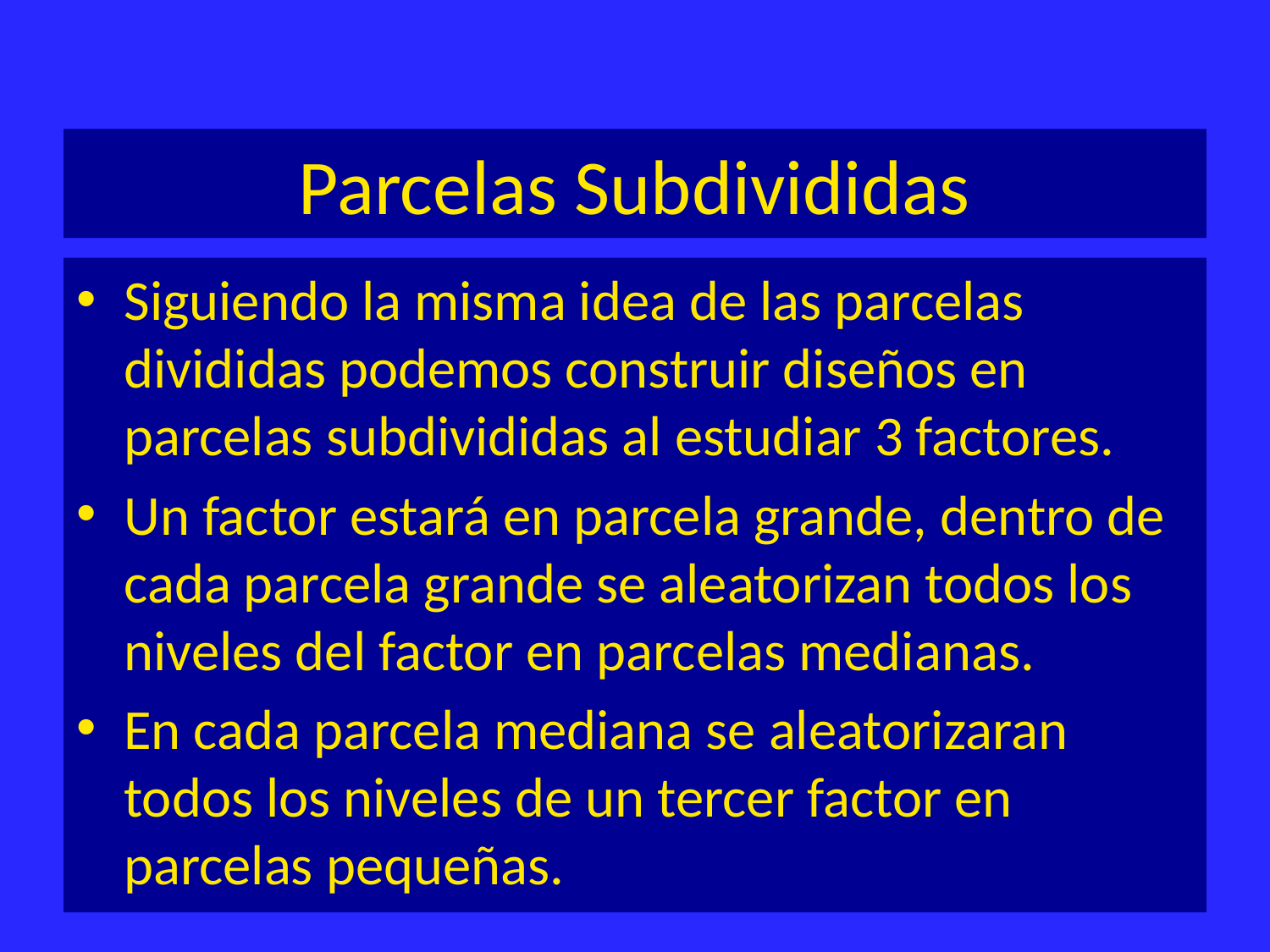

# Parcelas Subdivididas
Siguiendo la misma idea de las parcelas divididas podemos construir diseños en parcelas subdivididas al estudiar 3 factores.
Un factor estará en parcela grande, dentro de cada parcela grande se aleatorizan todos los niveles del factor en parcelas medianas.
En cada parcela mediana se aleatorizaran todos los niveles de un tercer factor en parcelas pequeñas.